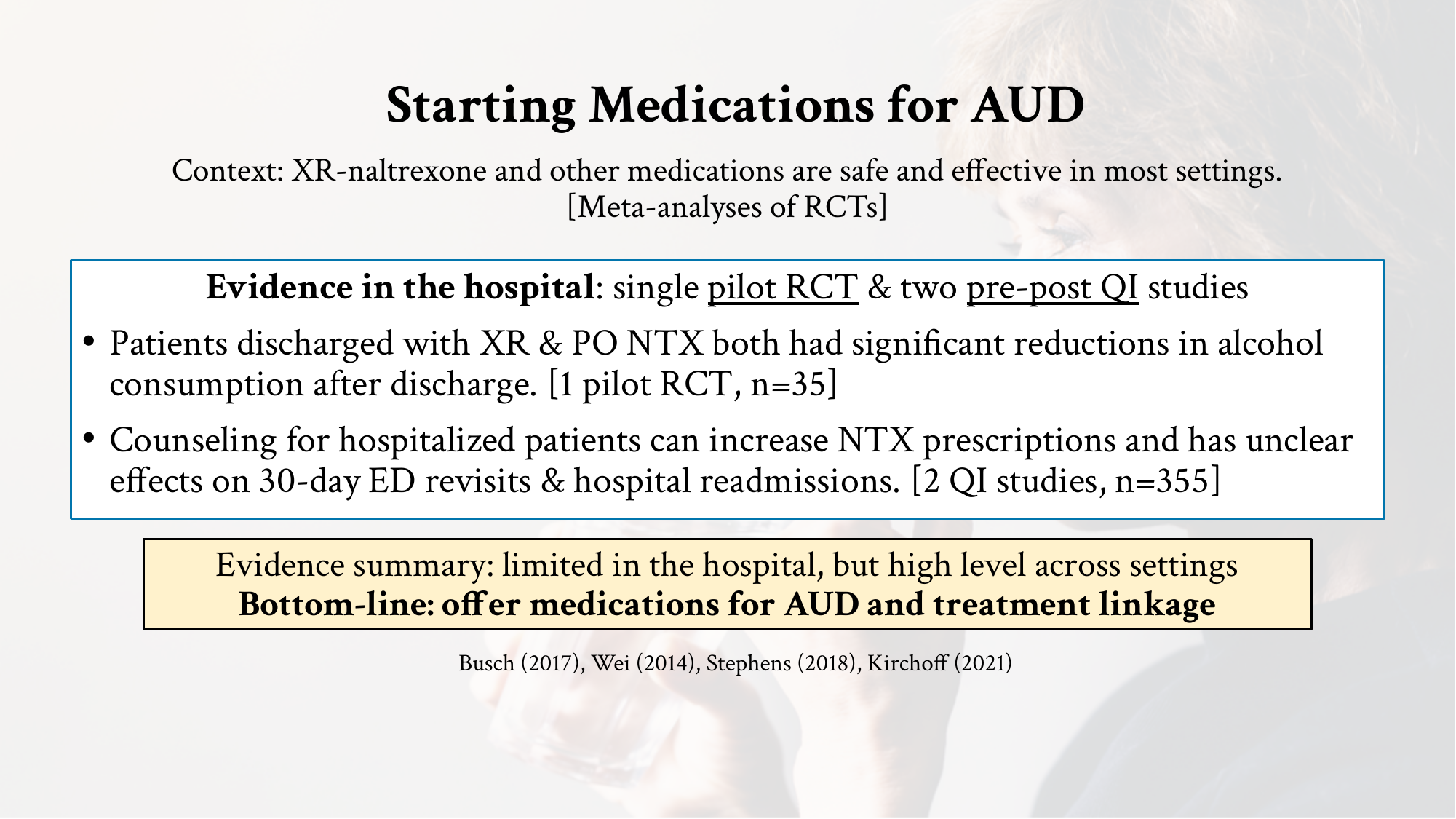

Starting Medications for AUD
Context: XR-naltrexone and other medications are safe and effective in most settings.
[Meta-analyses of RCTs]
Evidence in the hospital: single pilot RCT & two pre-post QI studies
Patients discharged with XR & PO NTX both had significant reductions in alcohol consumption after discharge. [1 pilot RCT, n=35]
Counseling for hospitalized patients can increase NTX prescriptions and has unclear effects on 30-day ED revisits & hospital readmissions. [2 QI studies, n=355]
Evidence summary: limited in the hospital, but high level across settings
Bottom-line: offer medications for AUD and treatment linkage
Busch (2017), Wei (2014), Stephens (2018), Kirchoff (2021)